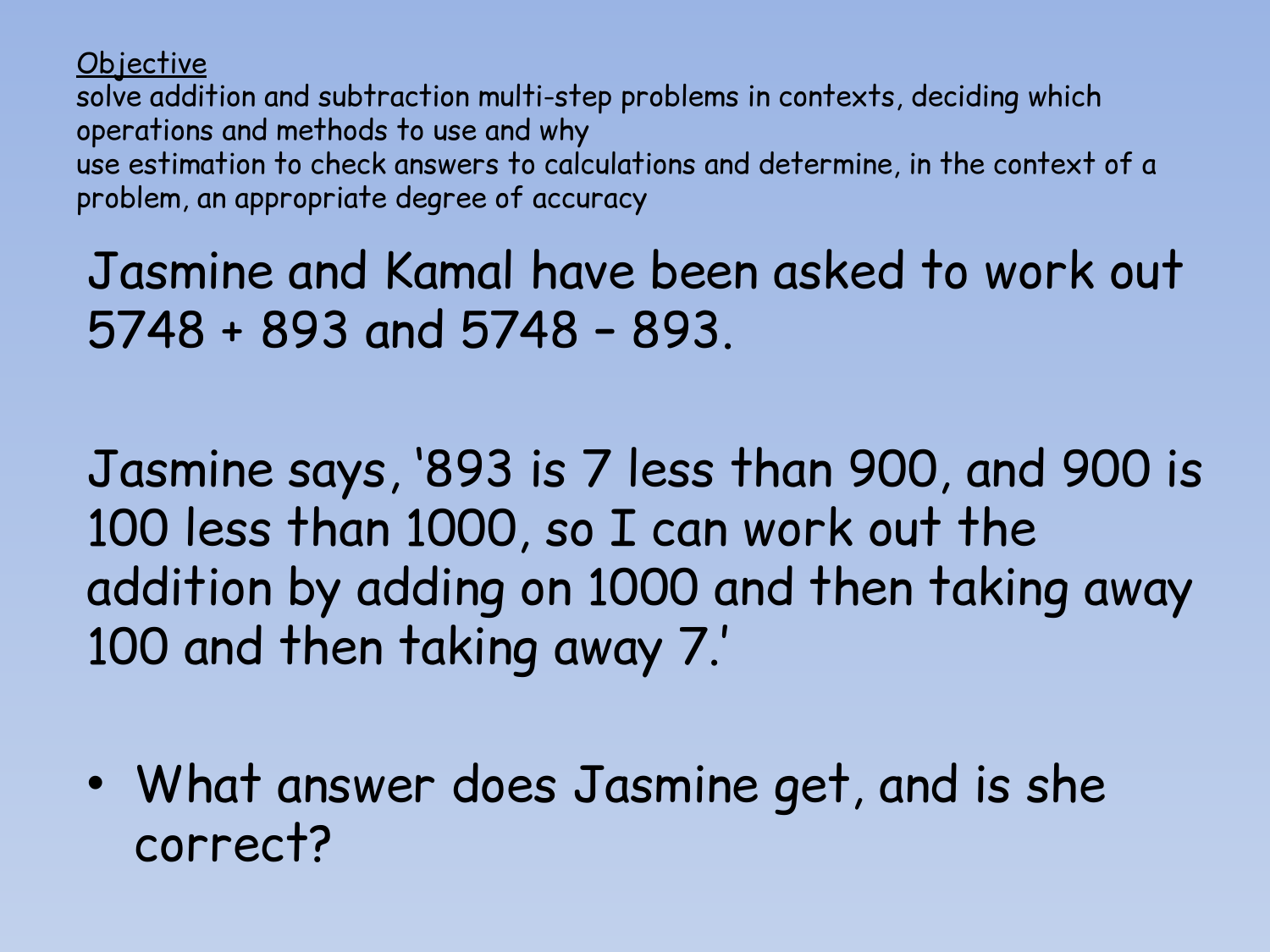

# Objective solve addition and subtraction multi-step problems in contexts, deciding which operations and methods to use and why use estimation to check answers to calculations and determine, in the context of a problem, an appropriate degree of accuracy
Jasmine and Kamal have been asked to work out 5748 + 893 and 5748 – 893.

Jasmine says, ‘893 is 7 less than 900, and 900 is 100 less than 1000, so I can work out the addition by adding on 1000 and then taking away 100 and then taking away 7.’

What answer does Jasmine get, and is she correct?